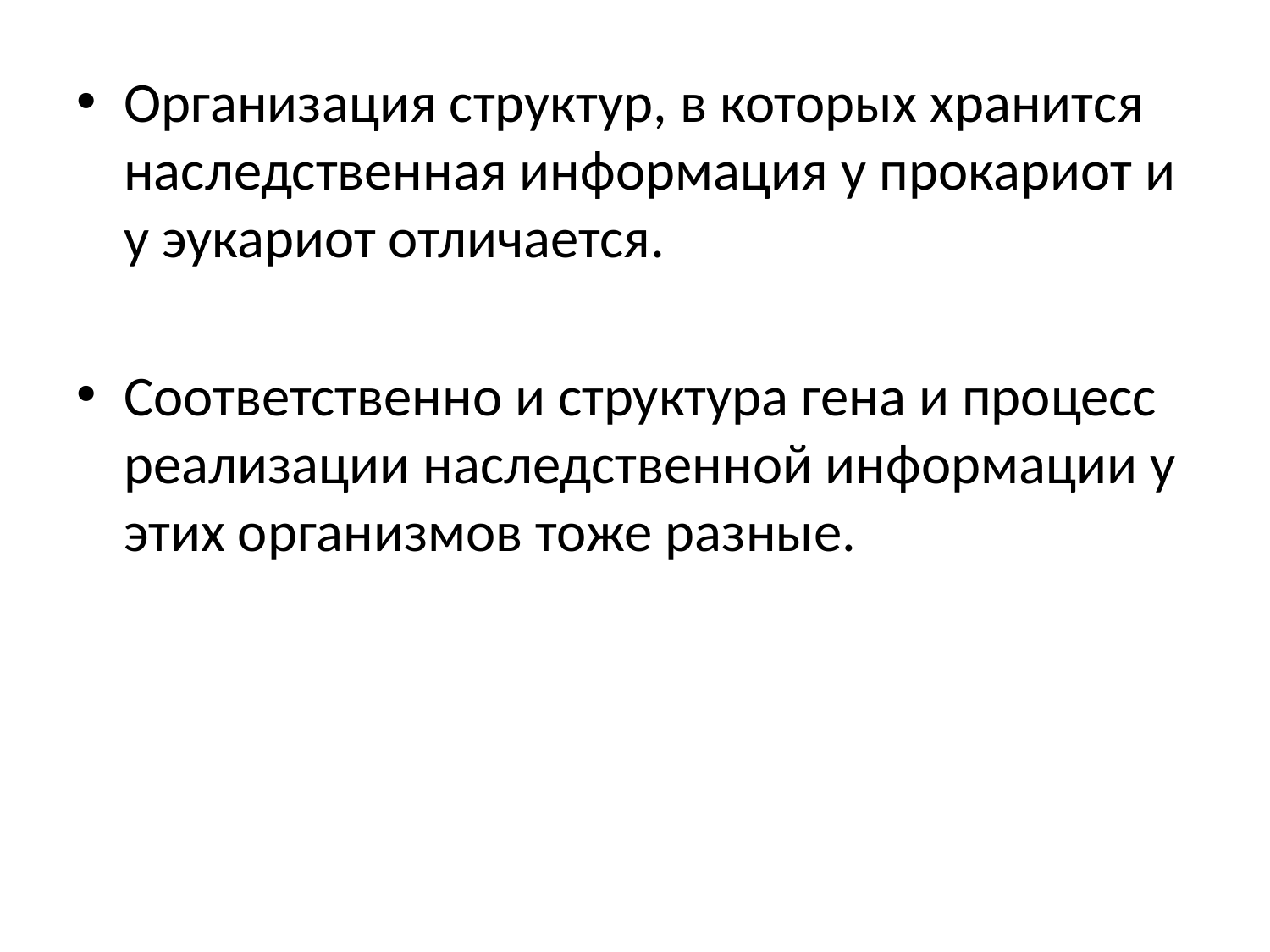

Организация структур, в которых хранится наследственная информация у прокариот и у эукариот отличается.

Соответственно и структура гена и процесс реализации наследственной информации у этих организмов тоже разные.